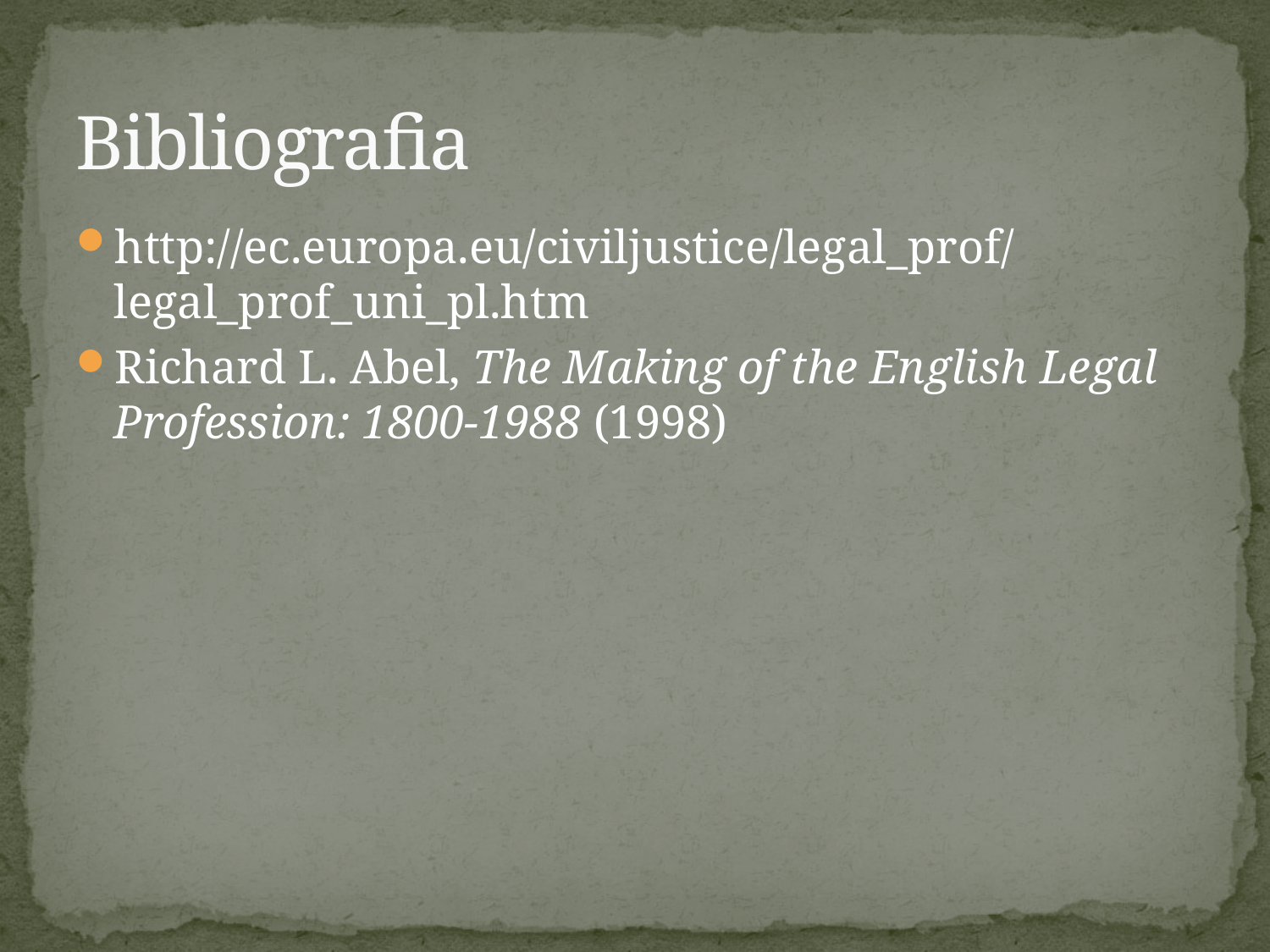

# Bibliografia
http://ec.europa.eu/civiljustice/legal_prof/legal_prof_uni_pl.htm
Richard L. Abel, The Making of the English Legal Profession: 1800-1988 (1998)